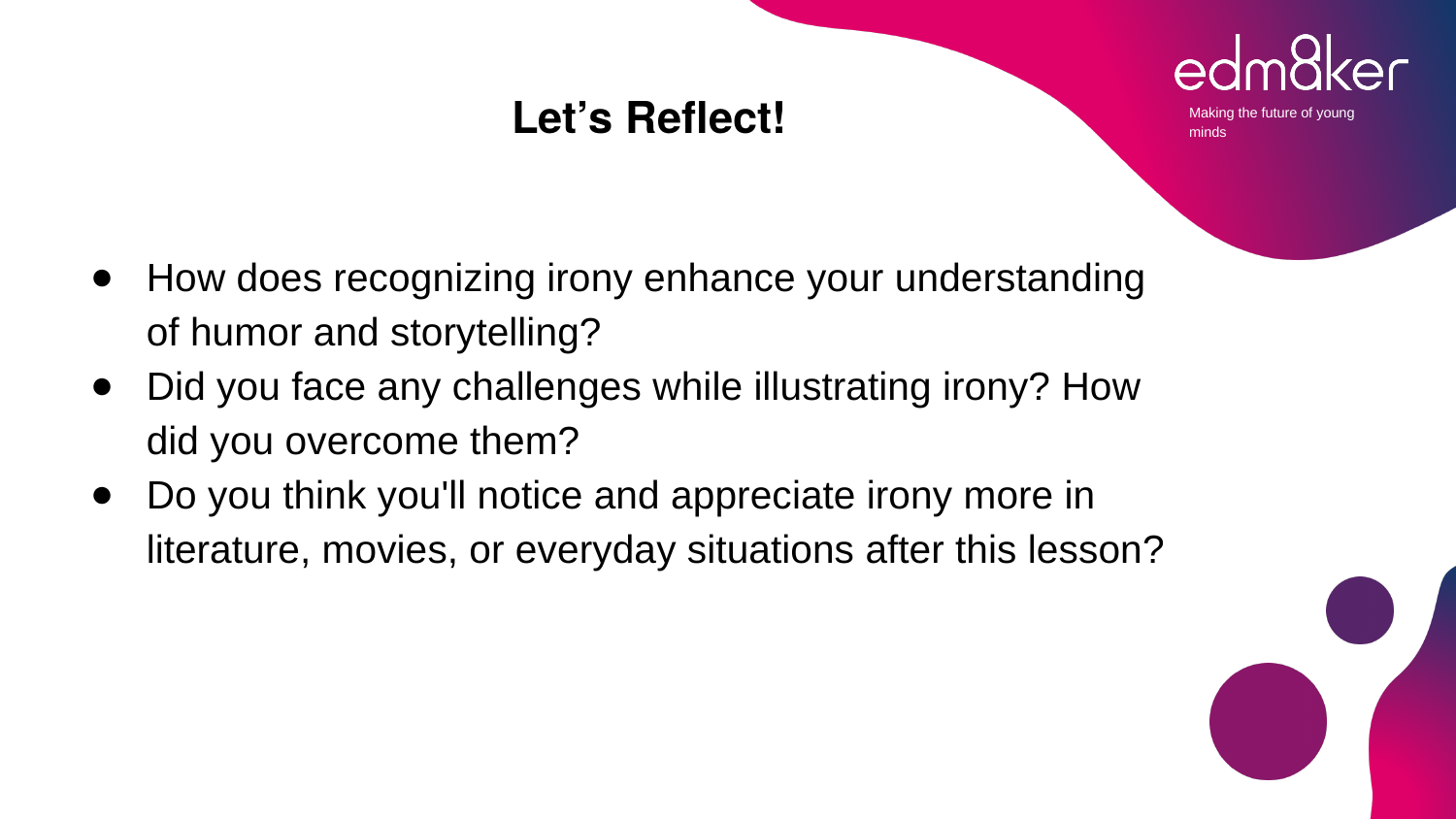

# Let’s Reflect!
How does recognizing irony enhance your understanding of humor and storytelling?
Did you face any challenges while illustrating irony? How did you overcome them?
Do you think you'll notice and appreciate irony more in literature, movies, or everyday situations after this lesson?